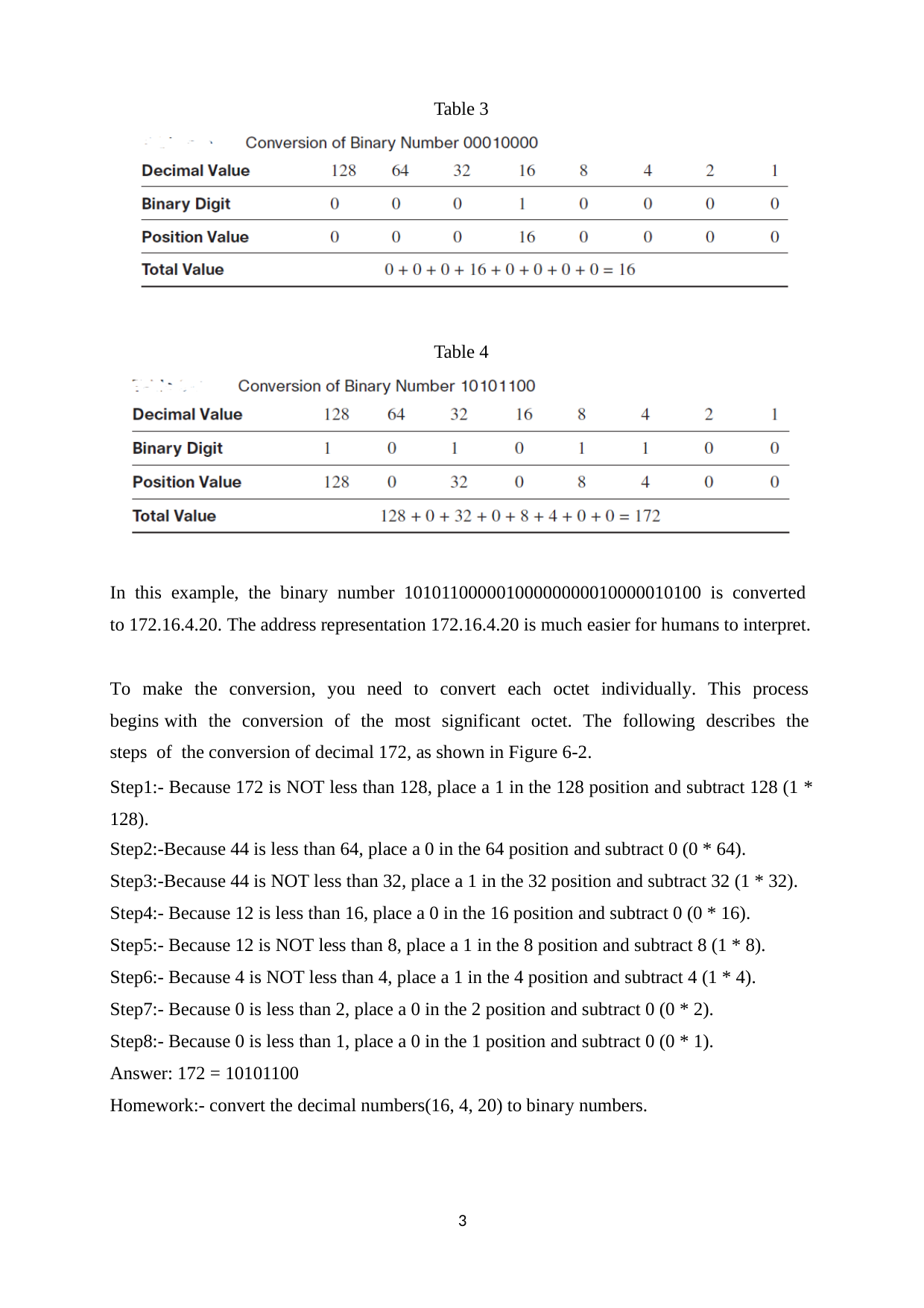

Table 3

Table 4

In  this  example,  the  binary  number  10101100000100000000010000010100  is  converted  to 172.16.4.20. The address representation 172.16.4.20 is much easier for humans to interpret.

To  make  the  conversion,  you  need  to  convert  each  octet  individually.  This  process  begins with  the  conversion  of  the  most  significant  octet.  The  following  describes  the  steps  of  the conversion of decimal 172, as shown in Figure 6-2.
Step1:- Because 172 is NOT less than 128, place a 1 in the 128 position and subtract 128 (1 * 128).
Step2:-Because 44 is less than 64, place a 0 in the 64 position and subtract 0 (0 * 64).

Step3:-Because 44 is NOT less than 32, place a 1 in the 32 position and subtract 32 (1 * 32).

Step4:- Because 12 is less than 16, place a 0 in the 16 position and subtract 0 (0 * 16).

Step5:- Because 12 is NOT less than 8, place a 1 in the 8 position and subtract 8 (1 * 8).

Step6:- Because 4 is NOT less than 4, place a 1 in the 4 position and subtract 4 (1 * 4).

Step7:- Because 0 is less than 2, place a 0 in the 2 position and subtract 0 (0 * 2).

Step8:- Because 0 is less than 1, place a 0 in the 1 position and subtract 0 (0 * 1).

Answer: 172 = 10101100

Homework:- convert the decimal numbers(16, 4, 20) to binary numbers.
3